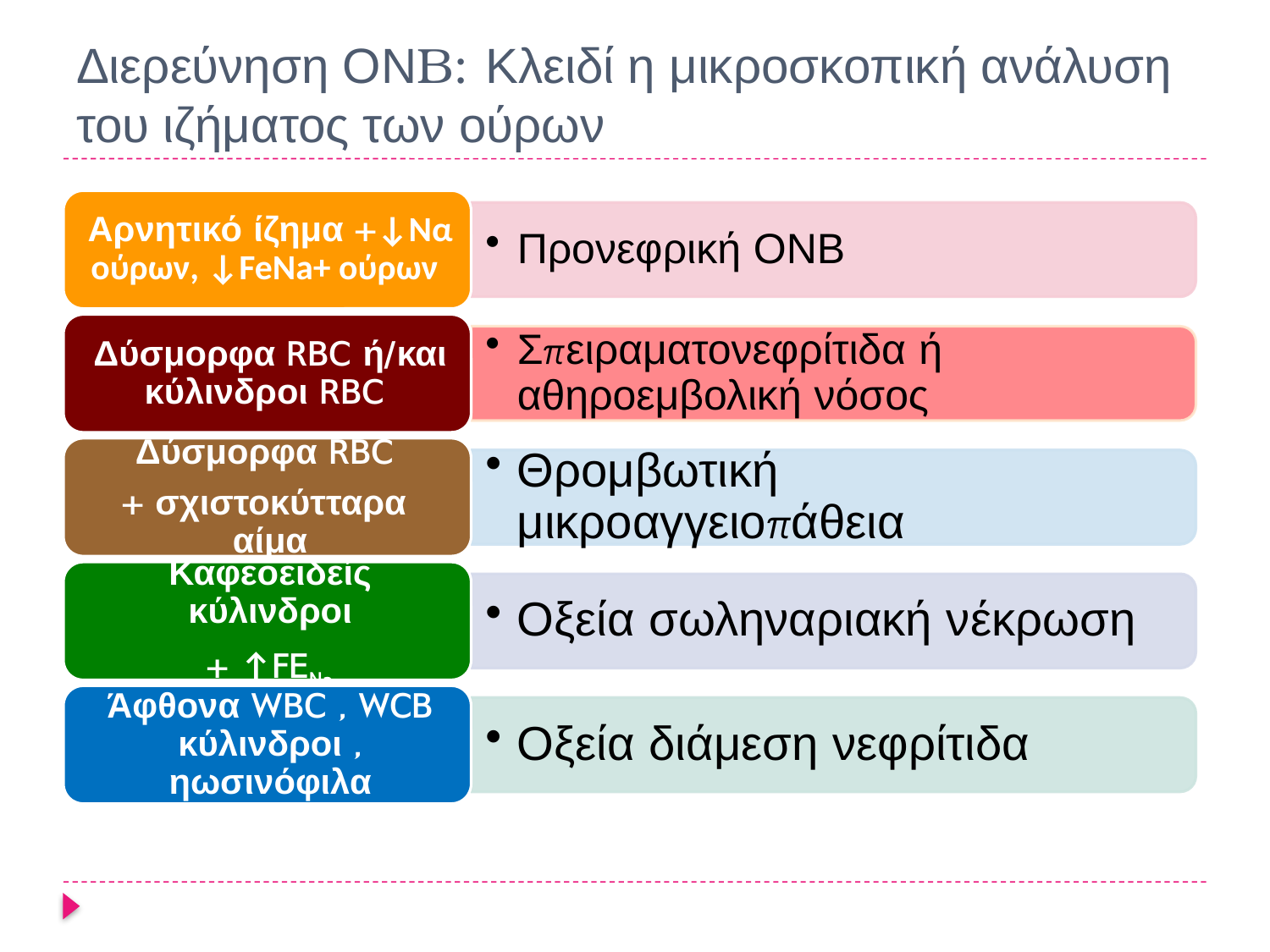

# Διερεύνηση ΟΝB: Κλειδί η μικροσκοπική ανάλυση του ιζήματος των ούρων
Προνεφρική ΟΝΒ
Αρνητικό ίζημα +↓Να ούρων, ↓FeNa+ ούρων
Σπειραματονεφρίτιδα ή αθηροεμβολική νόσος
Δύσμορφα RBC ή/και κύλινδροι RBC
Θρομβωτική μικροαγγειοπάθεια
Δύσμορφα RBC
+ σχιστοκύτταρα  αίμα
Οξεία σωληναριακή νέκρωση
Καφεοειδείς κύλινδροι
+ ↑FENa
Οξεία διάμεση νεφρίτιδα
Άφθονα WBC , WCB κύλινδροι , ηωσινόφιλα